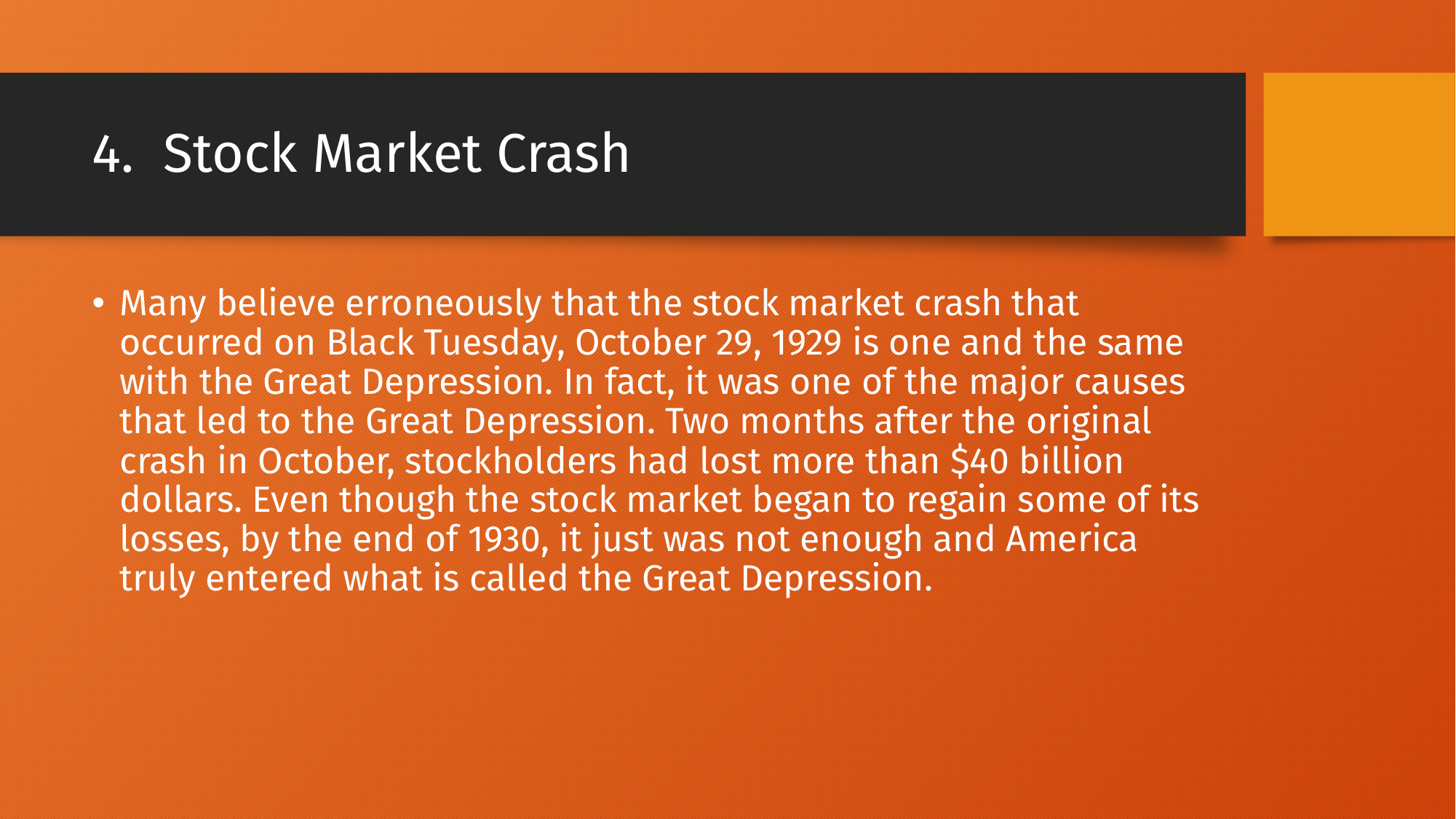

# 4.  Stock Market Crash
Many believe erroneously that the stock market crash that occurred on Black Tuesday, October 29, 1929 is one and the same with the Great Depression. In fact, it was one of the major causes that led to the Great Depression. Two months after the original crash in October, stockholders had lost more than $40 billion dollars. Even though the stock market began to regain some of its losses, by the end of 1930, it just was not enough and America truly entered what is called the Great Depression.